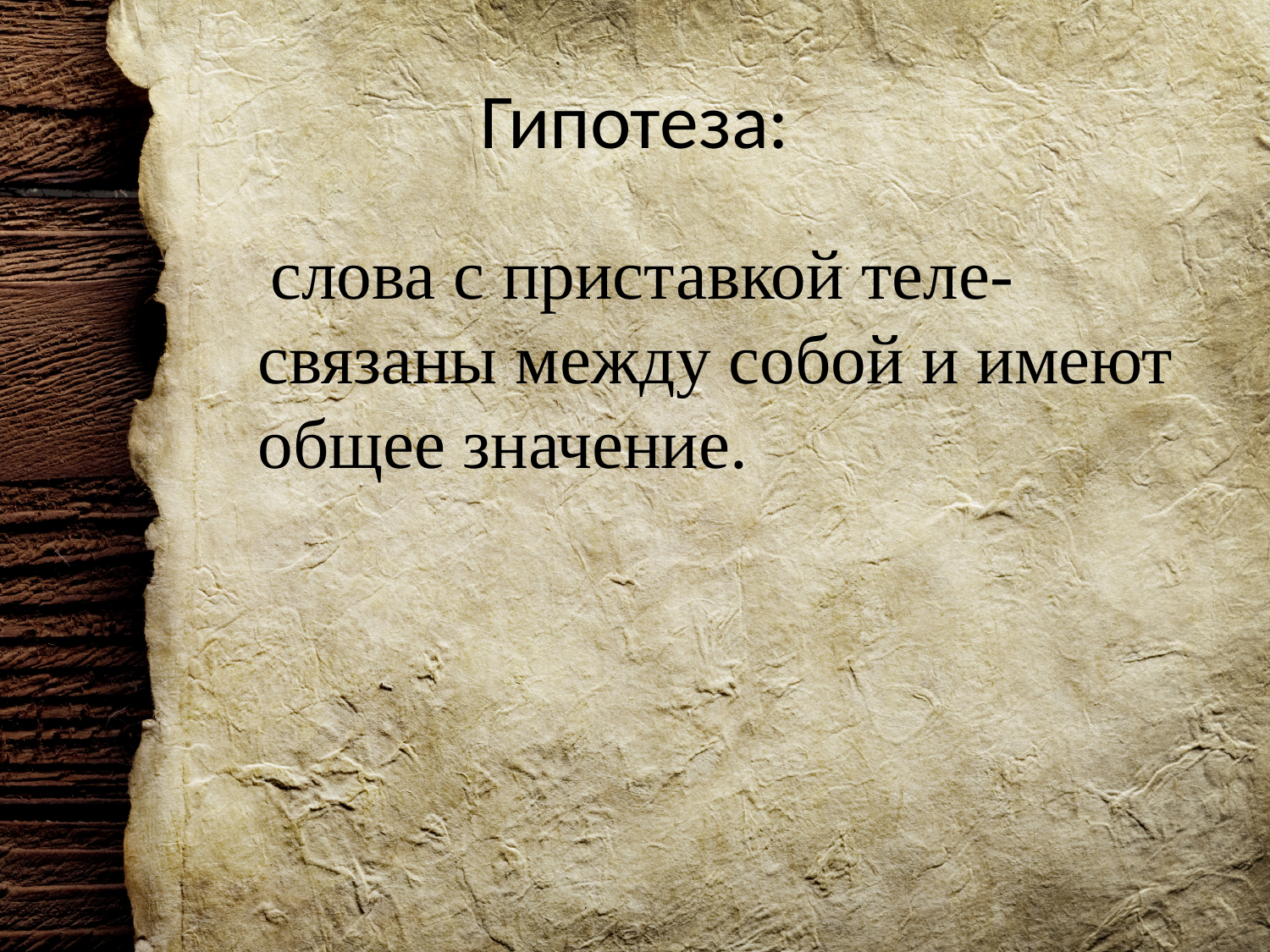

# Гипотеза:
 слова с приставкой теле- связаны между собой и имеют общее значение.